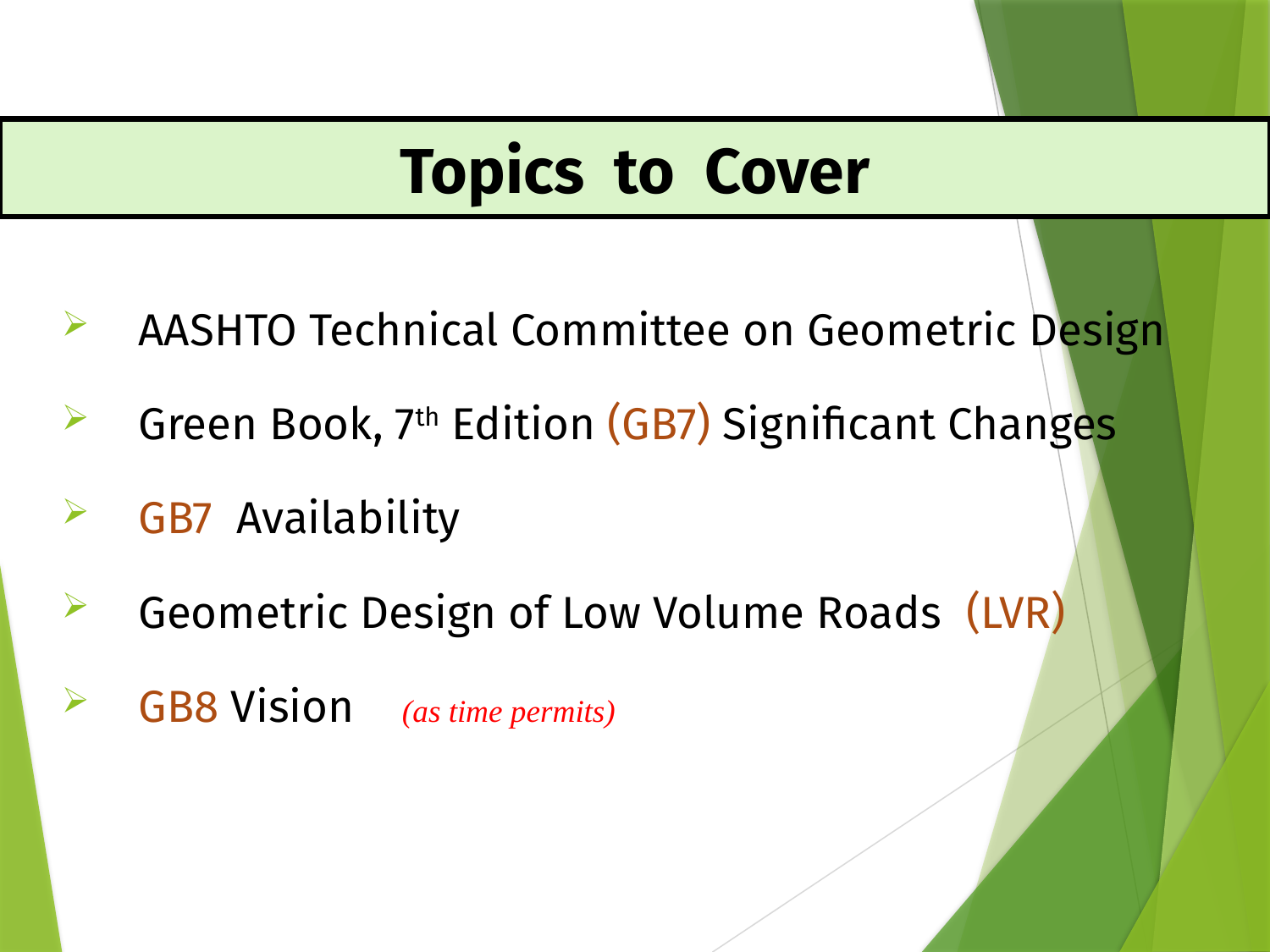

# Topics  to  Cover
AASHTO Technical Committee on Geometric Design
Green Book, 7th Edition (GB7) Significant Changes
GB7  Availability
Geometric Design of Low Volume Roads  (LVR)
GB8 Vision    (as time permits)